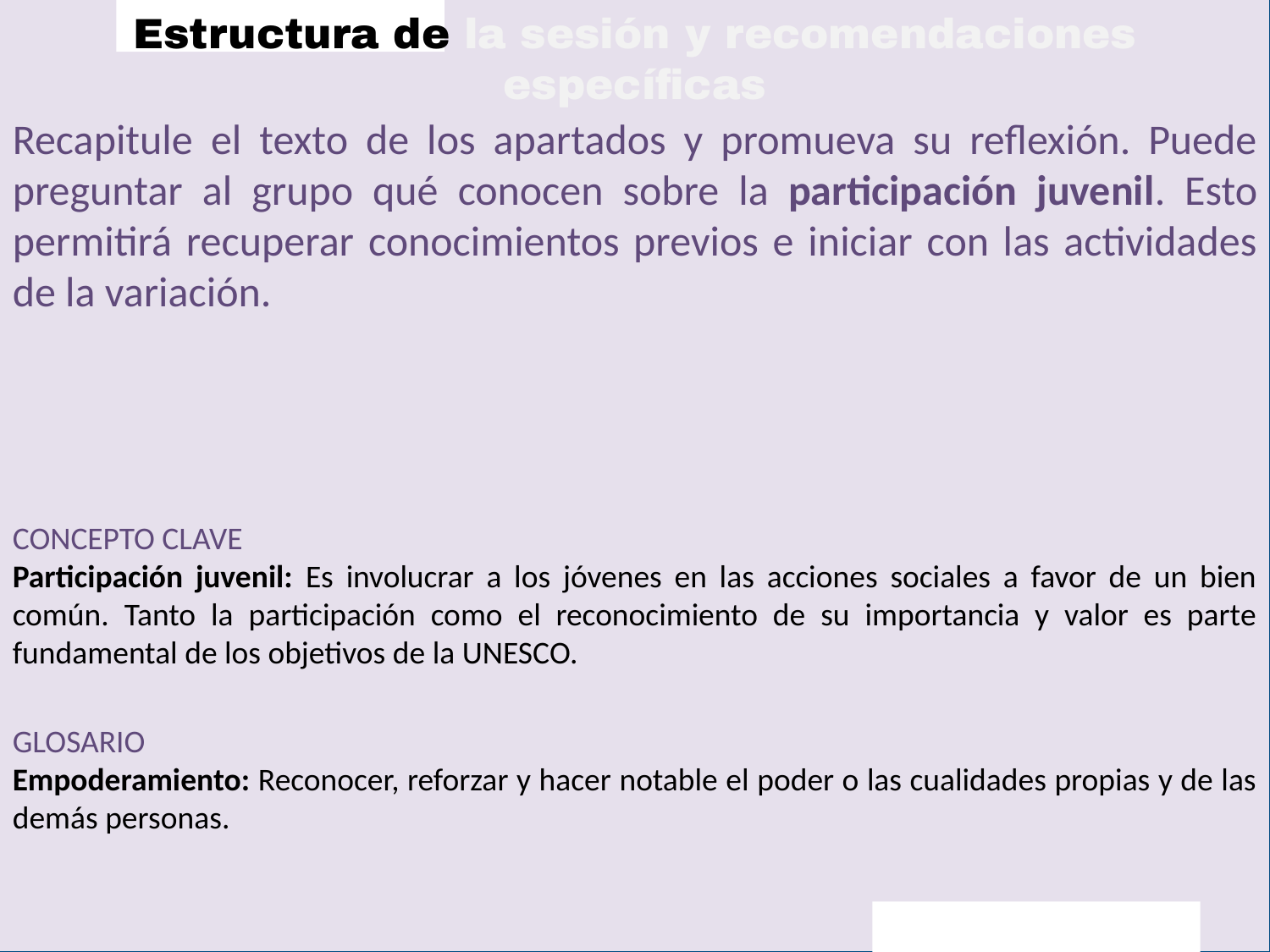

Estructura de la sesión y recomendaciones específicas

Recapitule el texto de los apartados y promueva su reflexión. Puede preguntar al grupo qué conocen sobre la participación juvenil. Esto permitirá recuperar conocimientos previos e iniciar con las actividades de la variación.

CONCEPTO CLAVE
Participación juvenil: Es involucrar a los jóvenes en las acciones sociales a favor de un bien común. Tanto la participación como el reconocimiento de su importancia y valor es parte fundamental de los objetivos de la UNESCO.

GLOSARIO
Empoderamiento: Reconocer, reforzar y hacer notable el poder o las cualidades propias y de las demás personas.